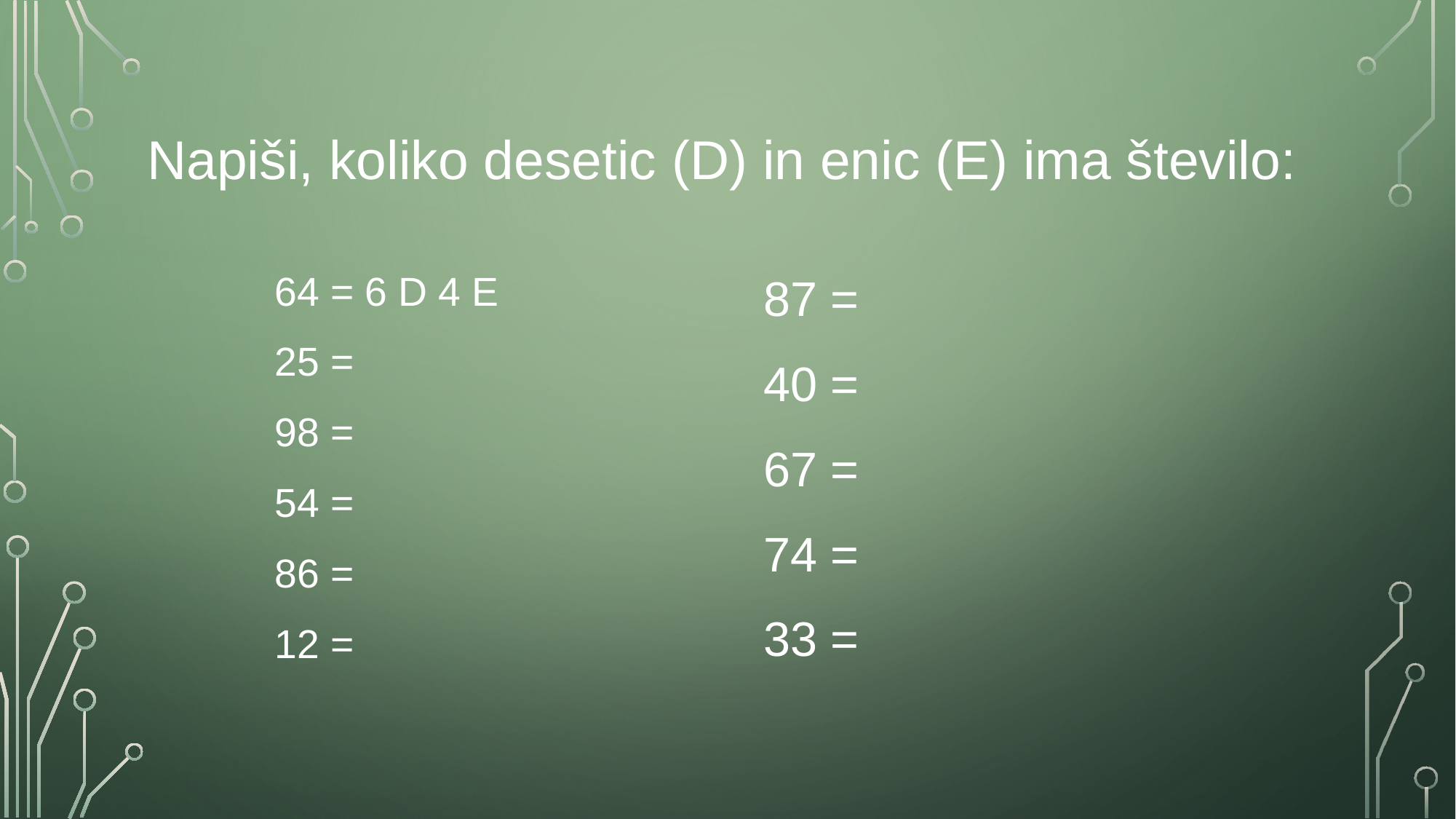

# Napiši, koliko desetic (D) in enic (E) ima število:
64 = 6 D 4 E
25 =
98 =
54 =
86 =
12 =
87 =
40 =
67 =
74 =
33 =